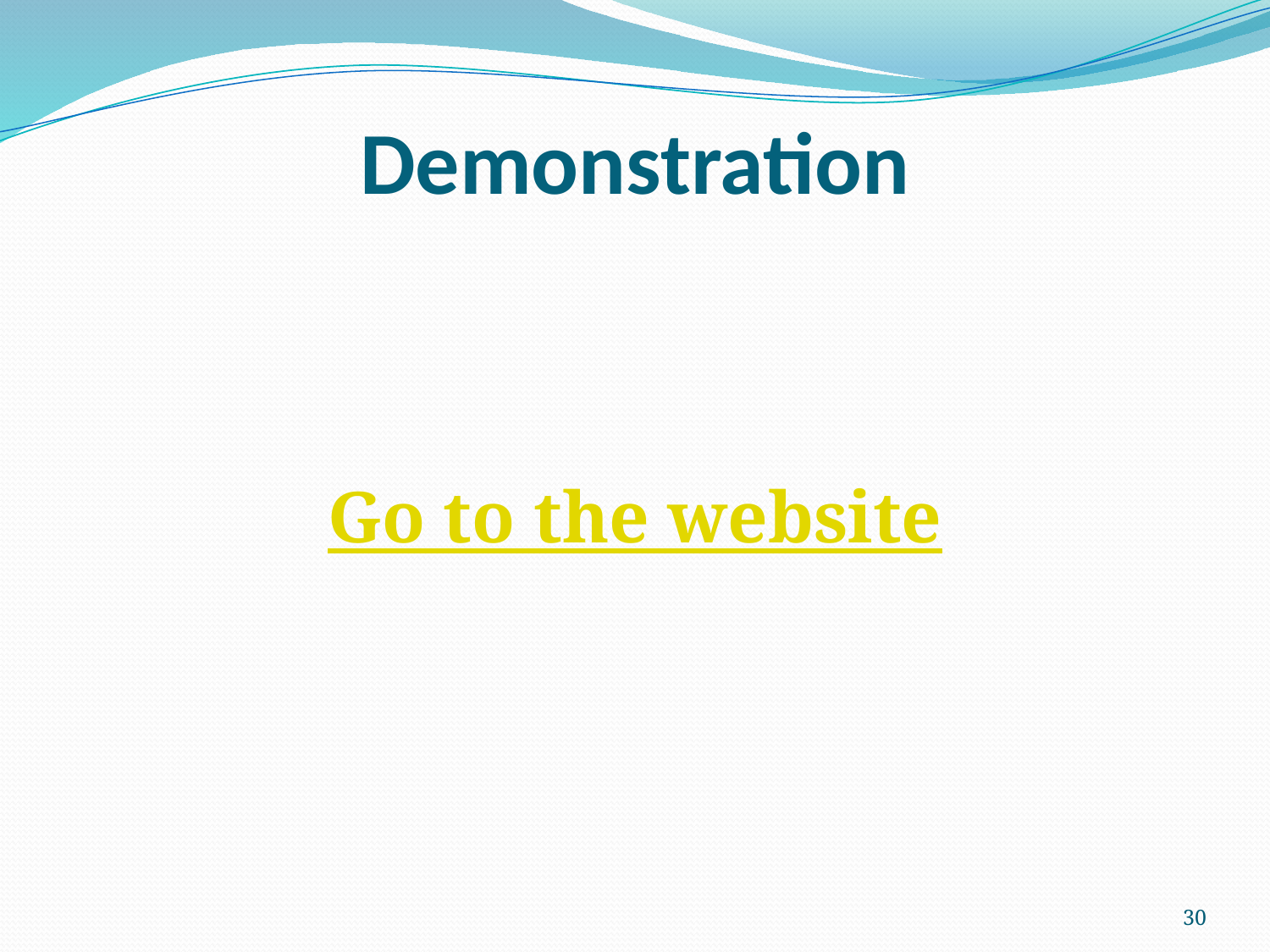

# Demonstration

Go to the website
30